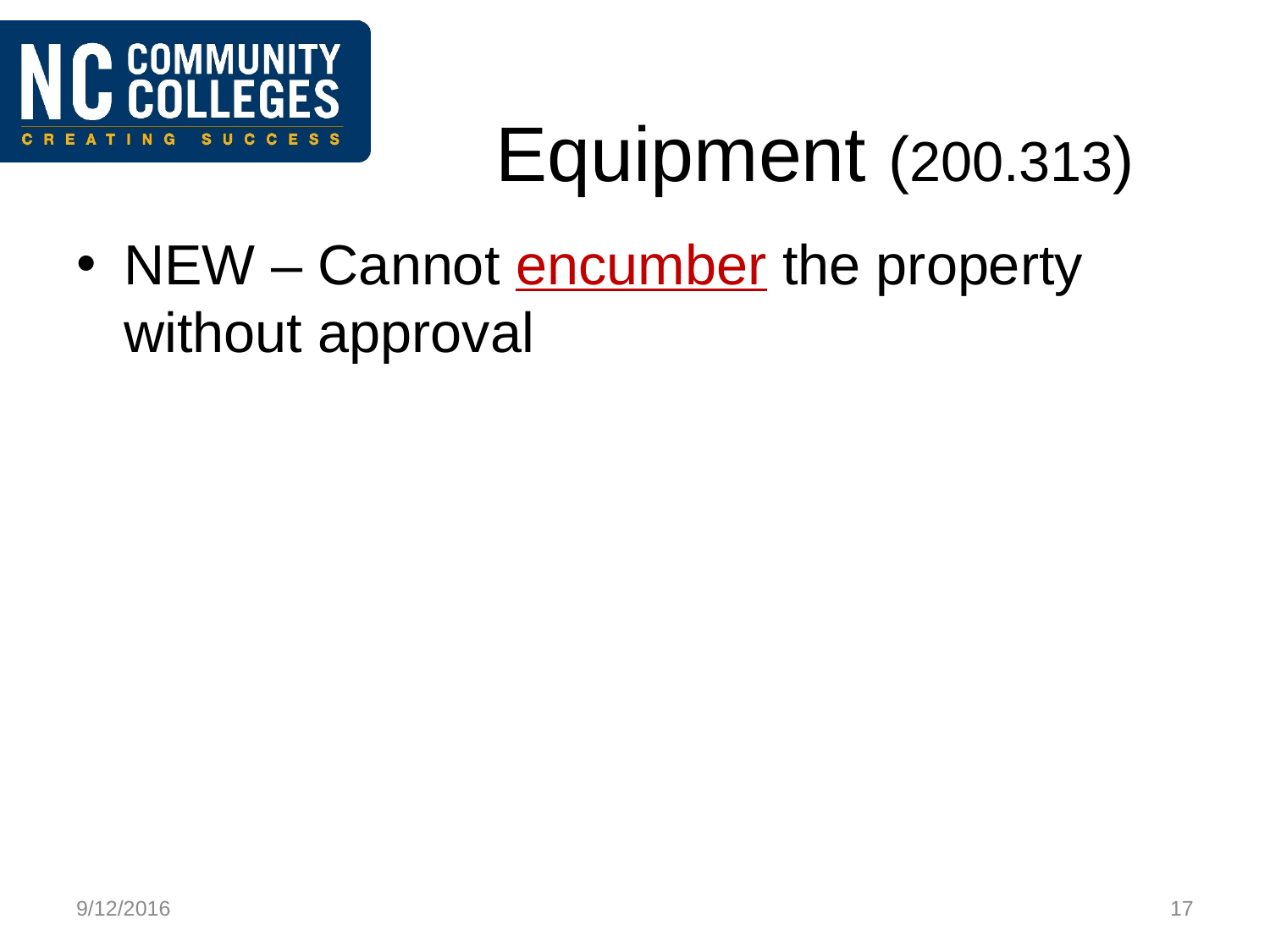

# Equipment (200.313)
NEW – Cannot encumber the property without approval
9/12/2016
17